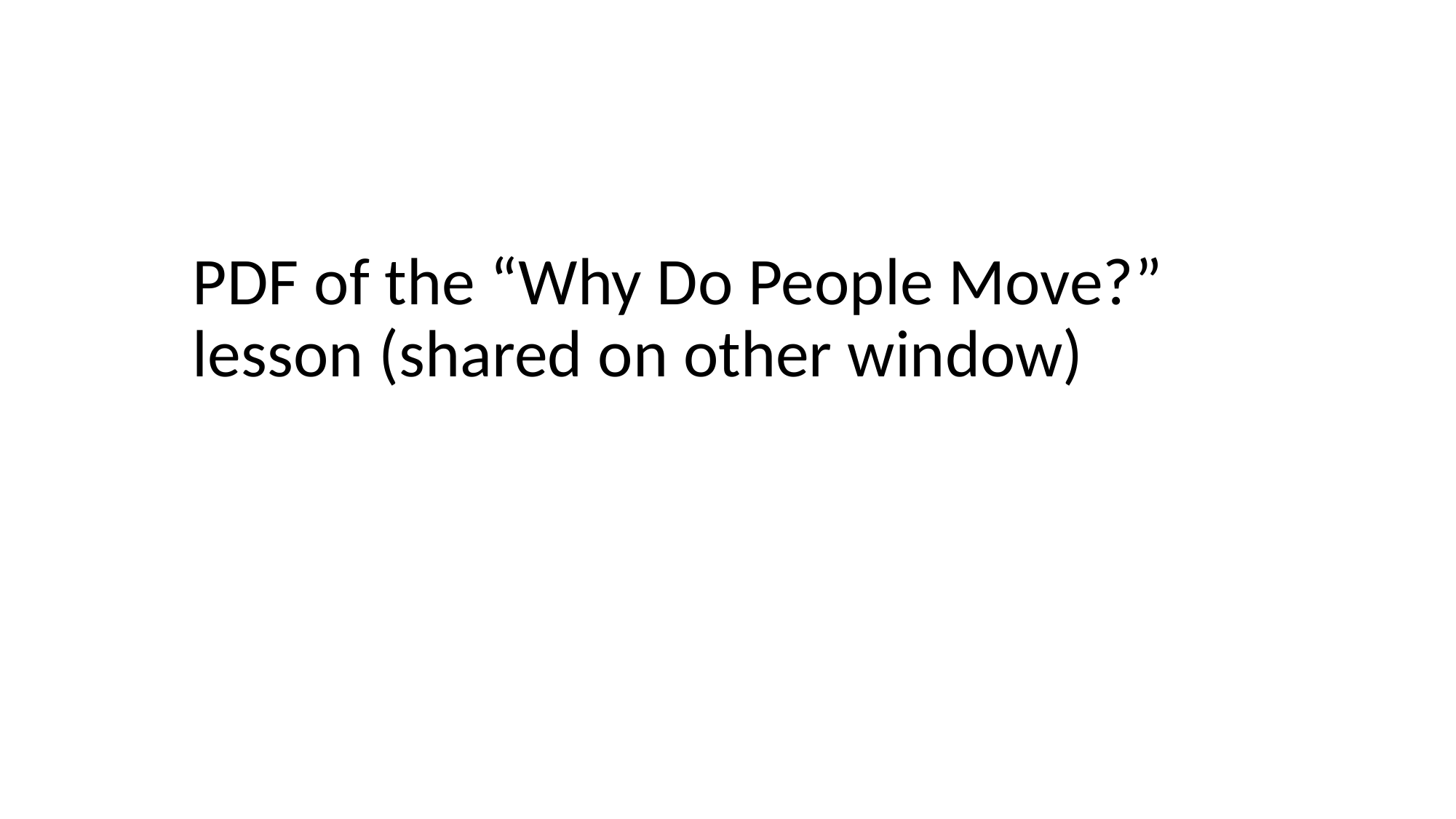

# PDF of the “Why Do People Move?” lesson (shared on other window)